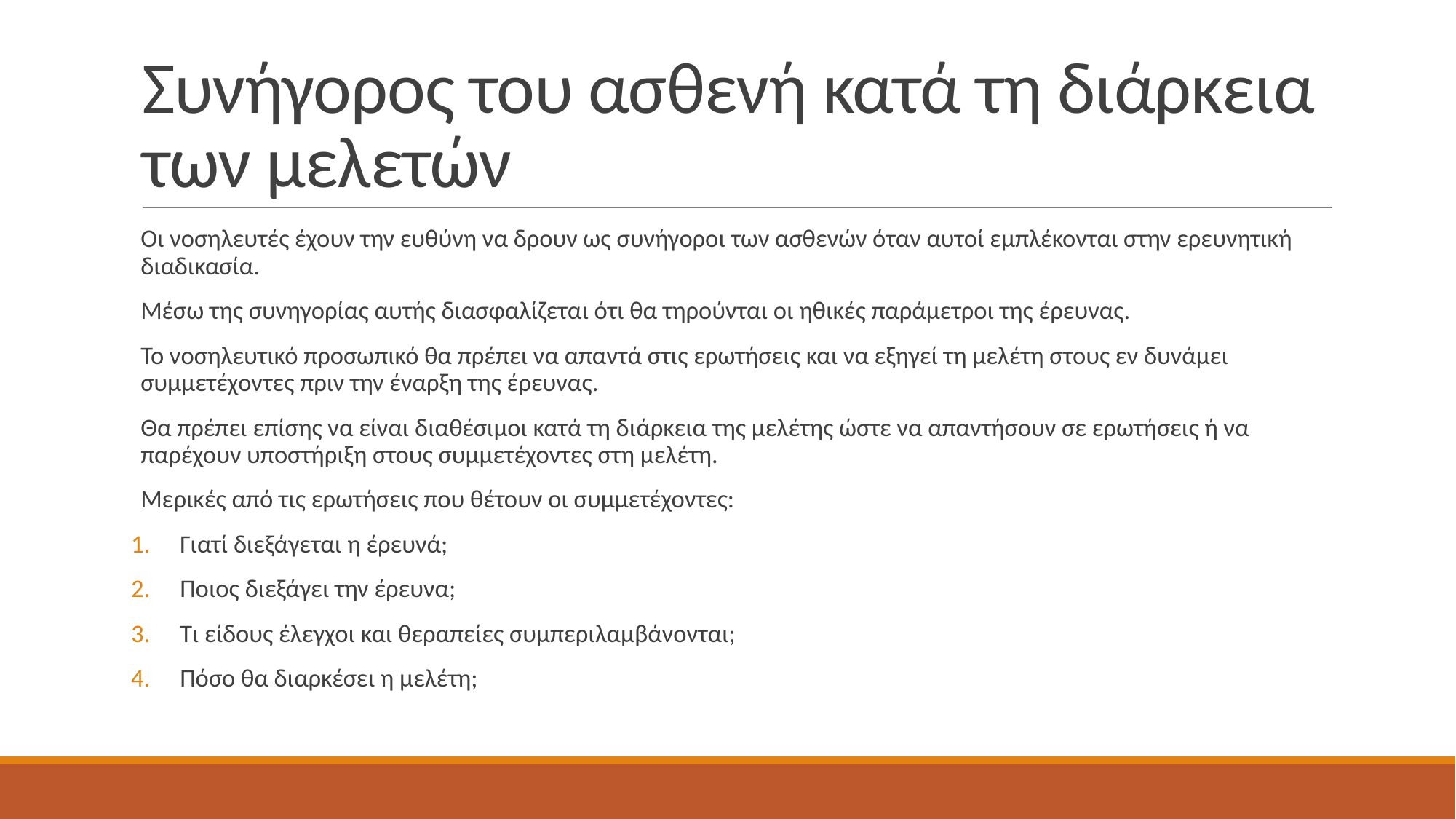

# Συνήγορος του ασθενή κατά τη διάρκεια των μελετών
Οι νοσηλευτές έχουν την ευθύνη να δρουν ως συνήγοροι των ασθενών όταν αυτοί εμπλέκονται στην ερευνητική διαδικασία.
Μέσω της συνηγορίας αυτής διασφαλίζεται ότι θα τηρούνται οι ηθικές παράμετροι της έρευνας.
Το νοσηλευτικό προσωπικό θα πρέπει να απαντά στις ερωτήσεις και να εξηγεί τη μελέτη στους εν δυνάμει συμμετέχοντες πριν την έναρξη της έρευνας.
Θα πρέπει επίσης να είναι διαθέσιμοι κατά τη διάρκεια της μελέτης ώστε να απαντήσουν σε ερωτήσεις ή να παρέχουν υποστήριξη στους συμμετέχοντες στη μελέτη.
Μερικές από τις ερωτήσεις που θέτουν οι συμμετέχοντες:
Γιατί διεξάγεται η έρευνά;
Ποιος διεξάγει την έρευνα;
Τι είδους έλεγχοι και θεραπείες συμπεριλαμβάνονται;
Πόσο θα διαρκέσει η μελέτη;